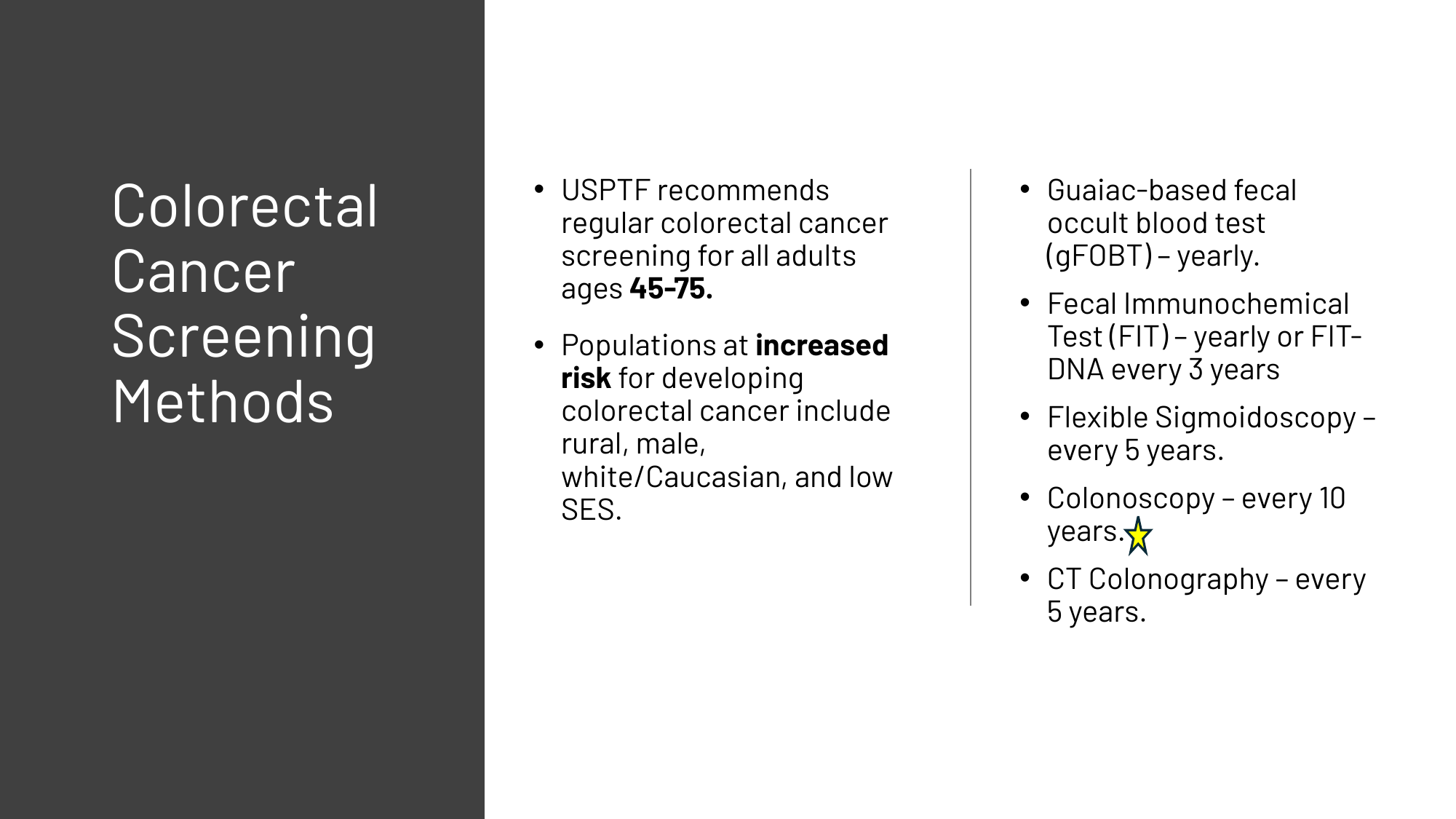

# Colorectal Cancer Screening Methods
USPTF recommends regular colorectal cancer screening for all adults ages 45-75.
Populations at increased risk for developing colorectal cancer include rural, male, white/Caucasian, and low SES.
Guaiac-based fecal occult blood test  (gFOBT) – yearly.
Fecal Immunochemical Test (FIT) – yearly or FIT-DNA every 3 years
Flexible Sigmoidoscopy – every 5 years.
Colonoscopy – every 10 years.
CT Colonography – every 5 years.